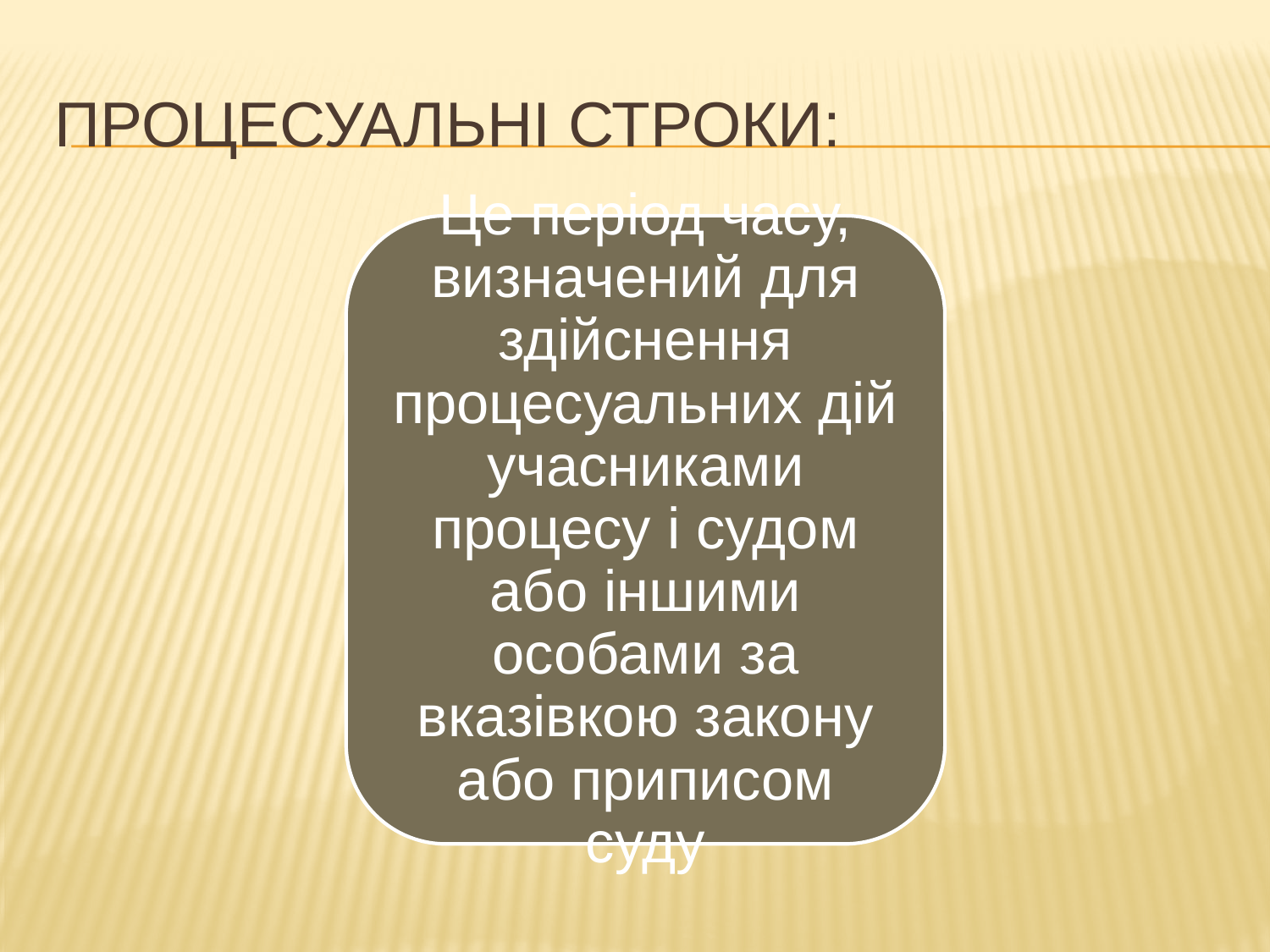

# Процесуальні строки:
Це період часу, визначений для здійснення процесуальних дій учасниками процесу і судом або іншими особами за вказівкою закону або приписом суду